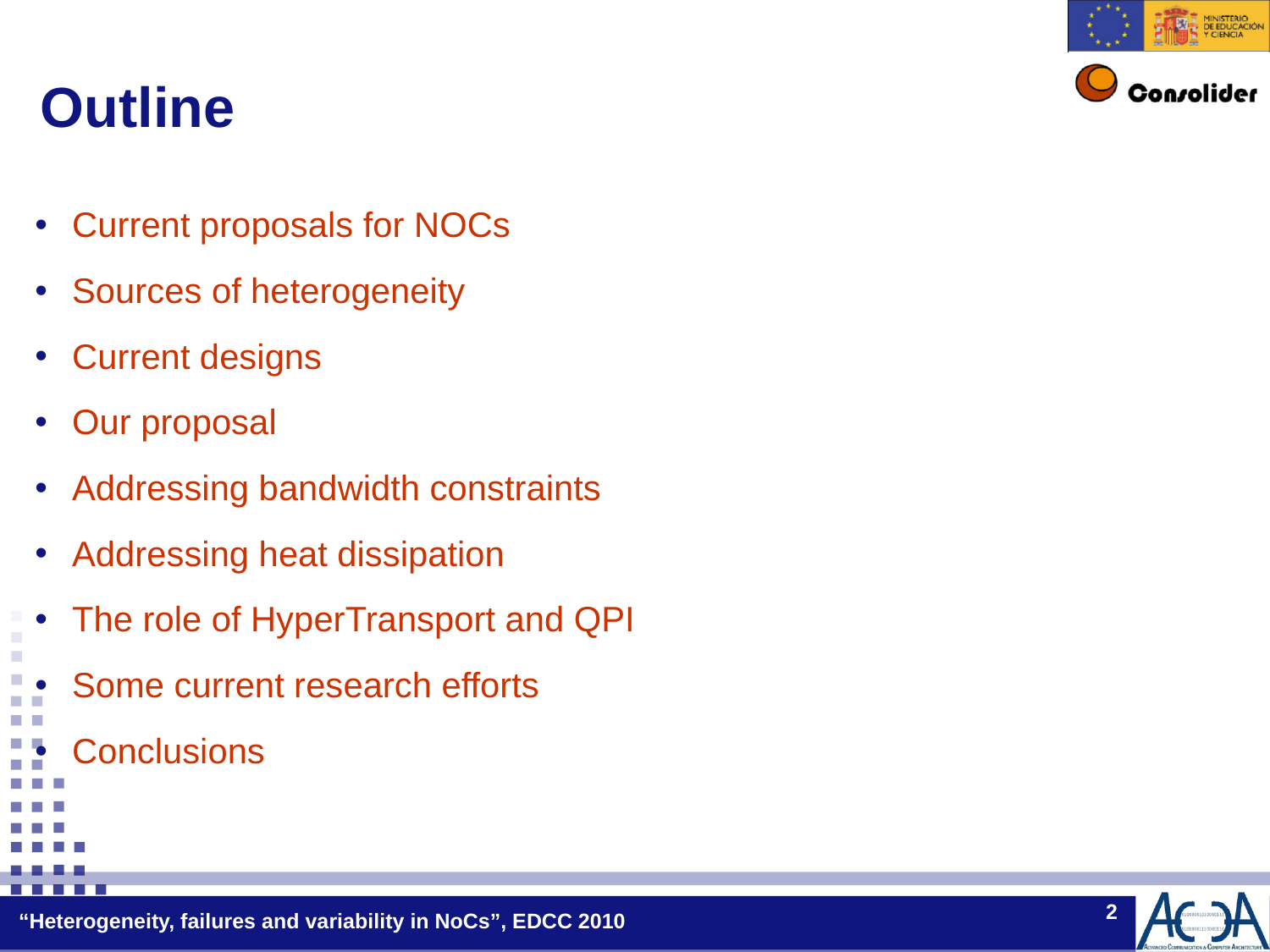

Outline
Current proposals for NOCs
Sources of heterogeneity
Current designs
Our proposal
Addressing bandwidth constraints
Addressing heat dissipation
The role of HyperTransport and QPI
Some current research efforts
Conclusions